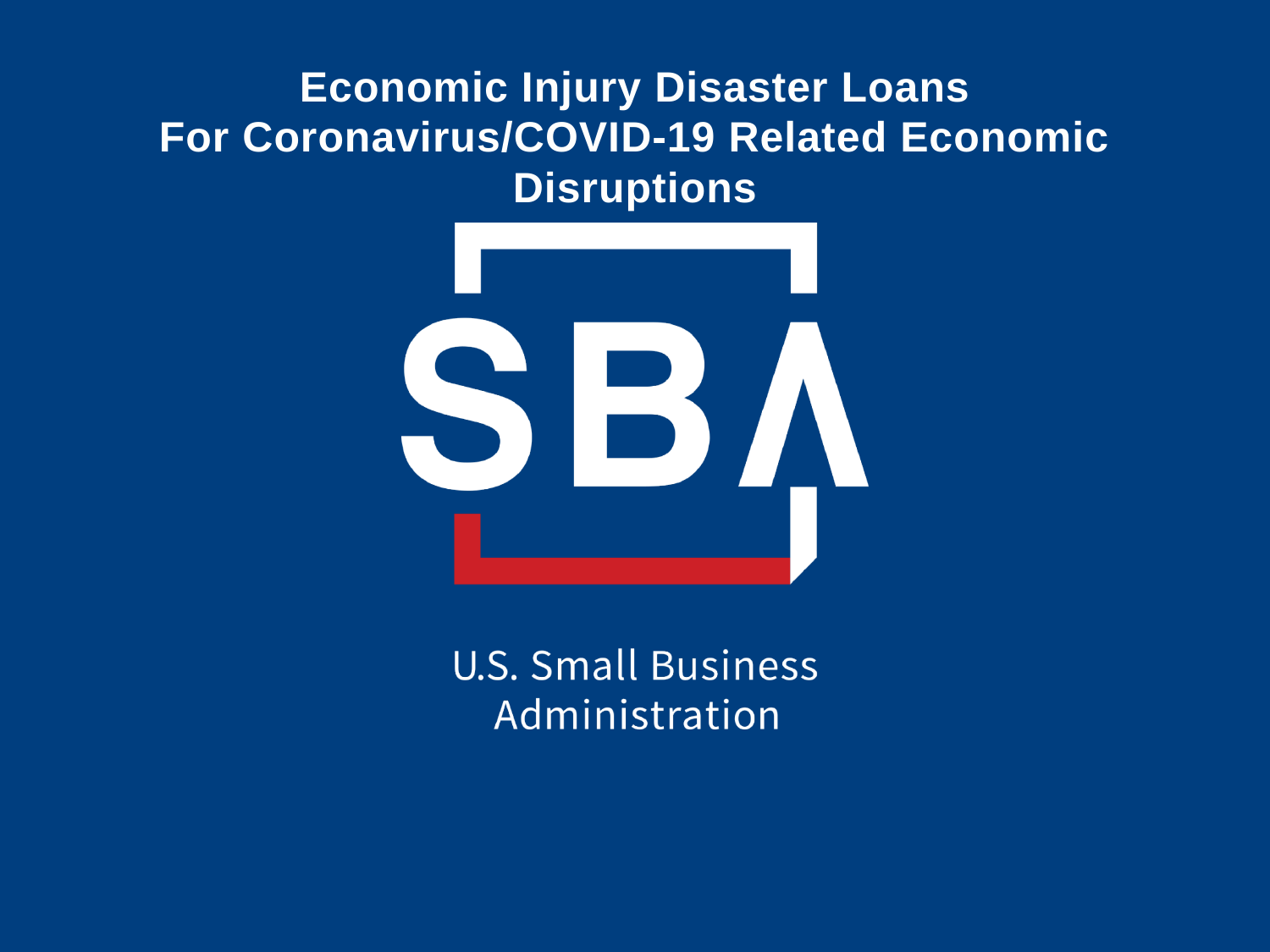

Economic Injury Disaster Loans
For Coronavirus/COVID-19 Related Economic Disruptions